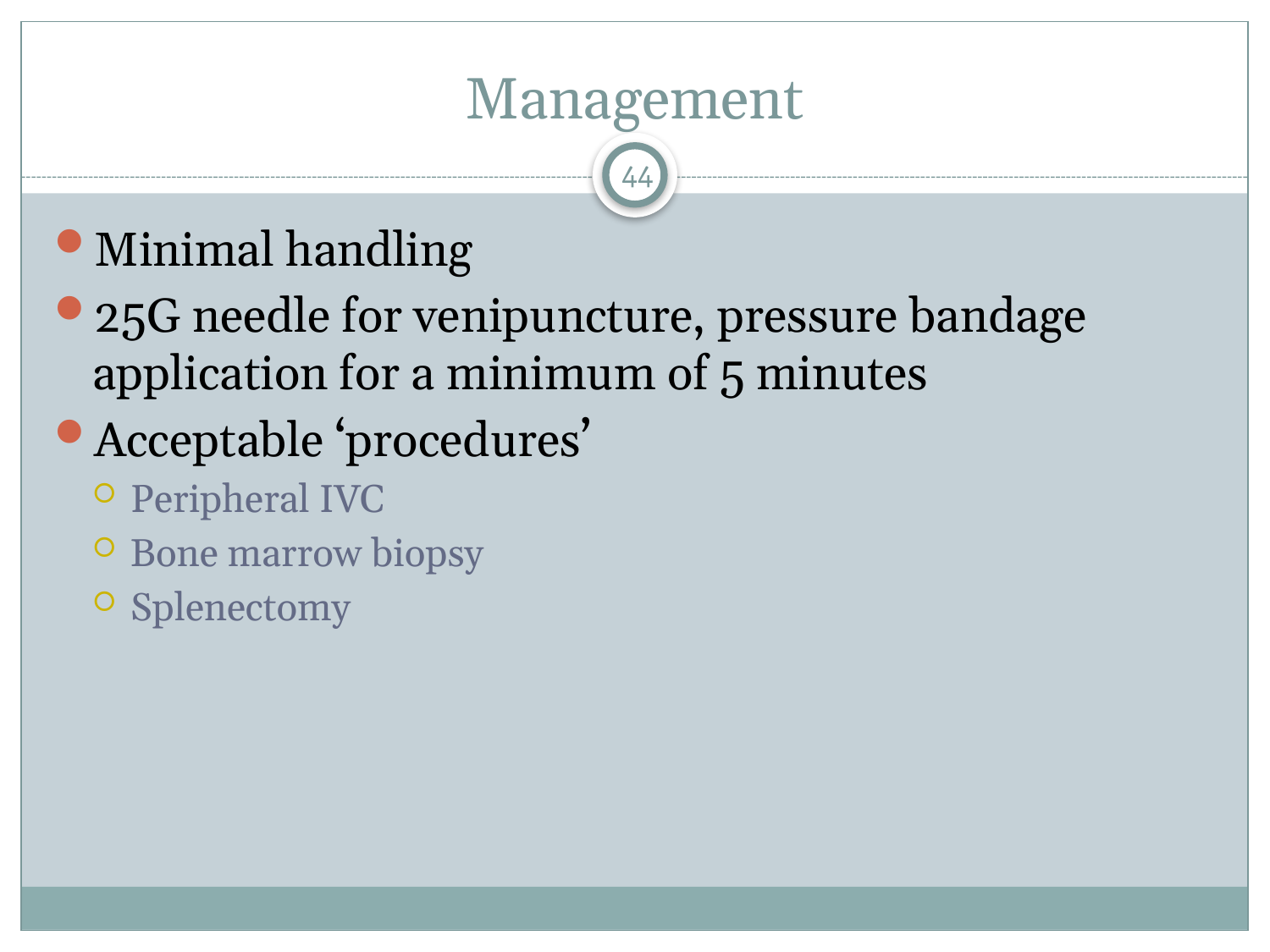

# Management
44
Minimal handling
25G needle for venipuncture, pressure bandage application for a minimum of 5 minutes
Acceptable ‘procedures’
Peripheral IVC
Bone marrow biopsy
Splenectomy